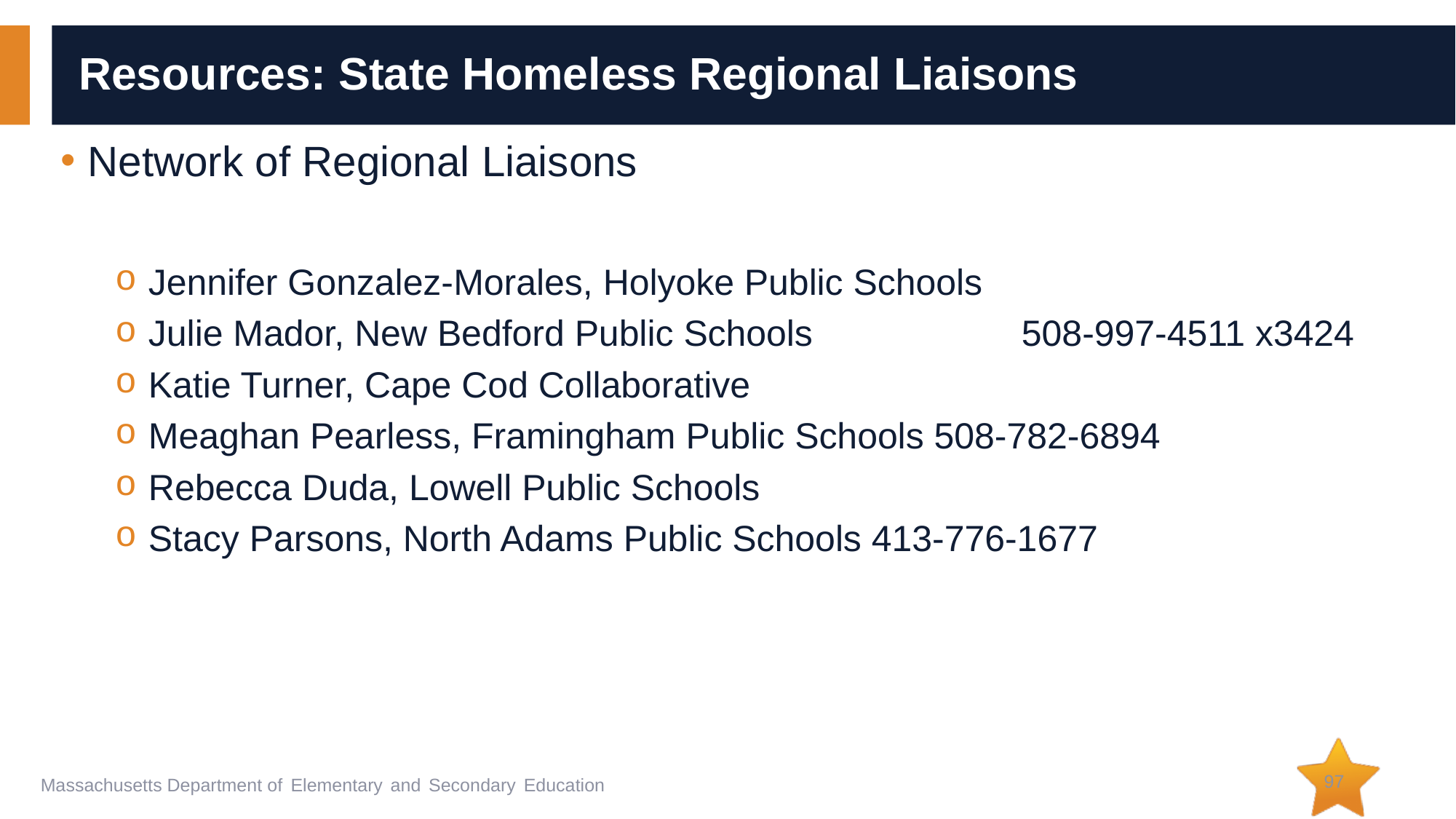

# Resources: State Homeless Regional Liaisons
Network of Regional Liaisons

Jennifer Gonzalez-Morales, Holyoke Public Schools
Julie Mador, New Bedford Public Schools 		508-997-4511 x3424
Katie Turner, Cape Cod Collaborative
Meaghan Pearless, Framingham Public Schools 508-782-6894
Rebecca Duda, Lowell Public Schools
Stacy Parsons, North Adams Public Schools 413-776-1677

97